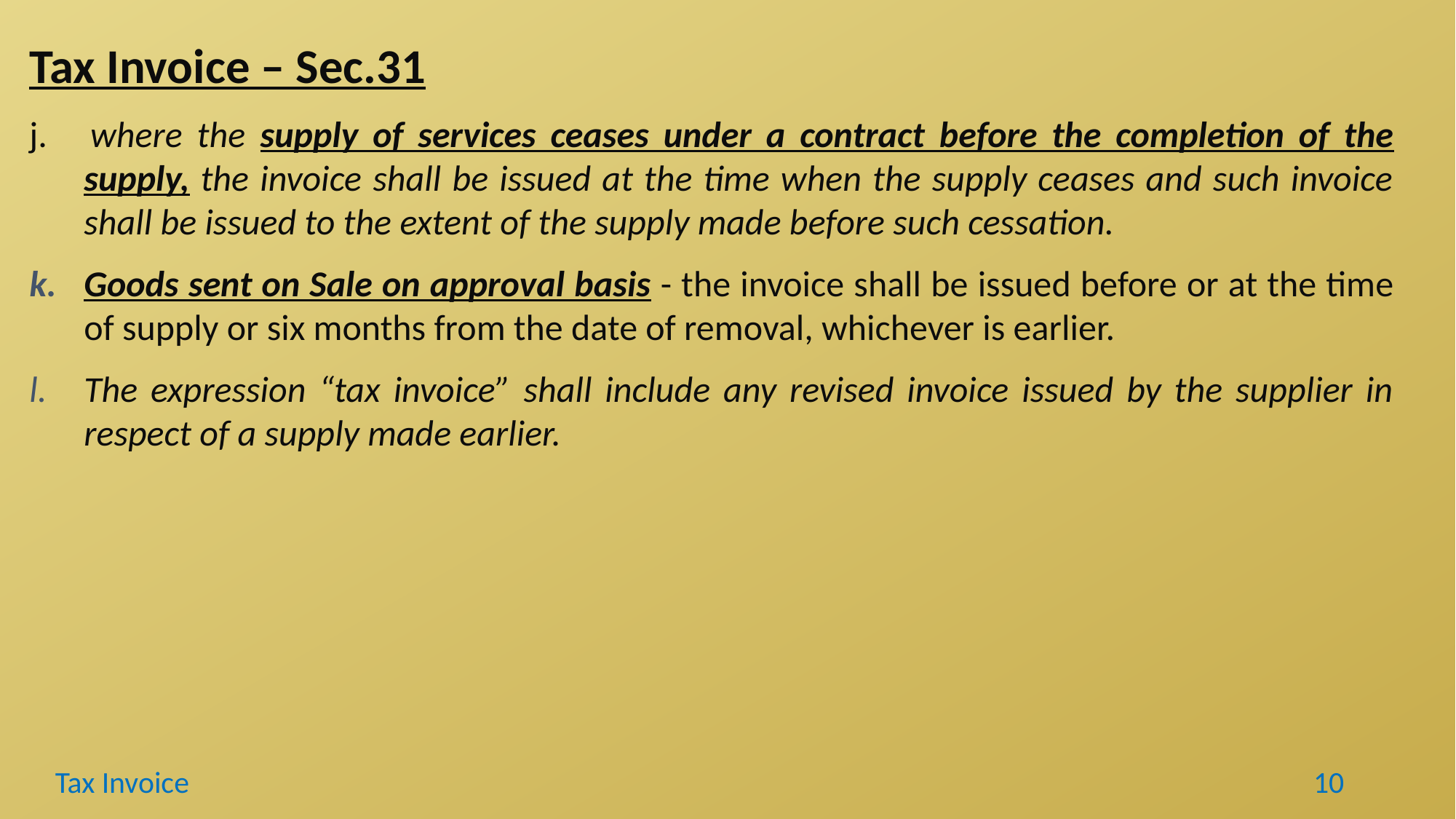

Tax Invoice – Sec.31
j. 	where the supply of services ceases under a contract before the completion of the supply, the invoice shall be issued at the time when the supply ceases and such invoice shall be issued to the extent of the supply made before such cessation.
Goods sent on Sale on approval basis - the invoice shall be issued before or at the time of supply or six months from the date of removal, whichever is earlier.
The expression “tax invoice” shall include any revised invoice issued by the supplier in respect of a supply made earlier.

Tax Invoice
10